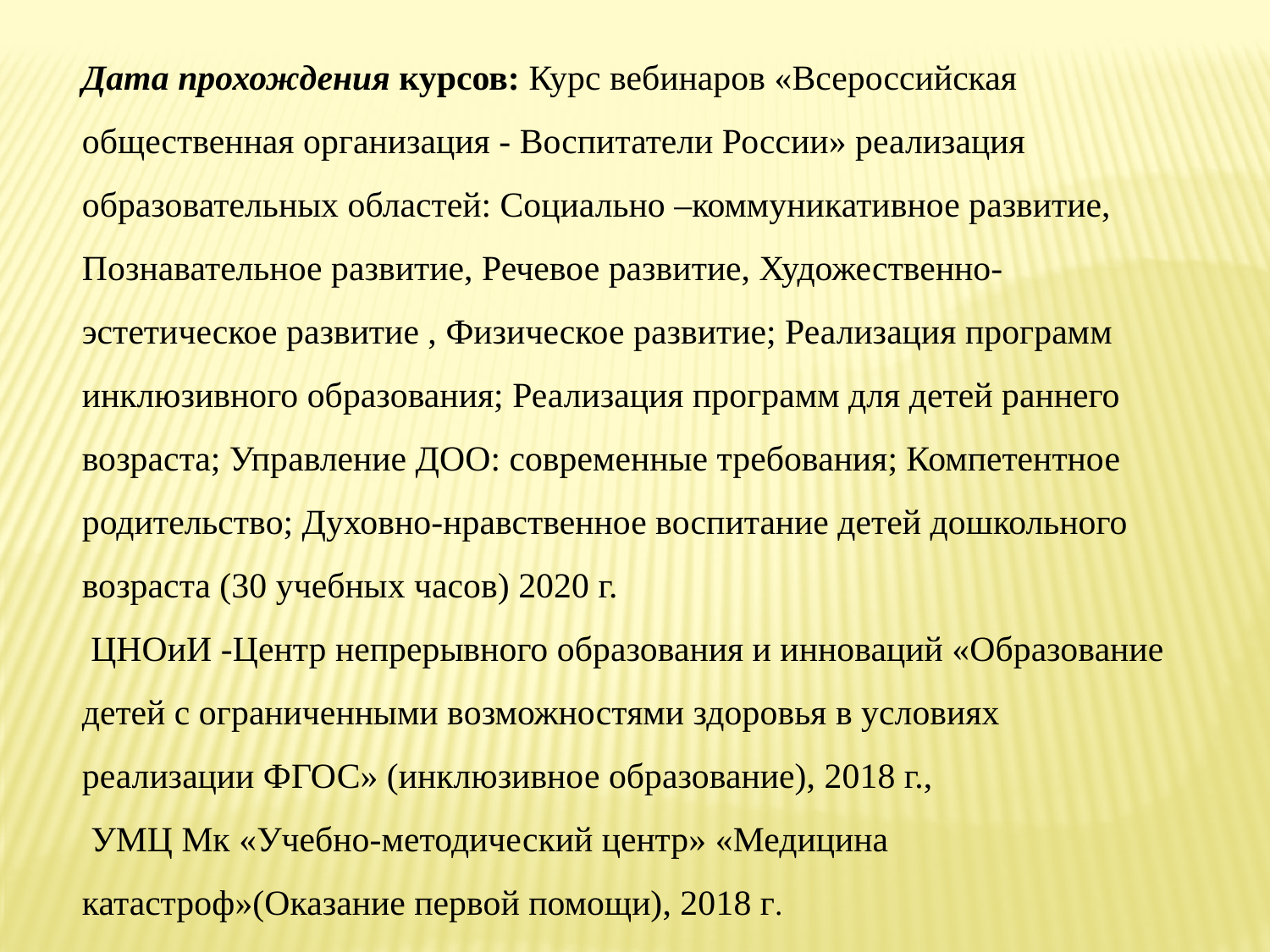

Дата прохождения курсов: Курс вебинаров «Всероссийская общественная организация - Воспитатели России» реализация образовательных областей: Социально –коммуникативное развитие, Познавательное развитие, Речевое развитие, Художественно-эстетическое развитие , Физическое развитие; Реализация программ инклюзивного образования; Реализация программ для детей раннего возраста; Управление ДОО: современные требования; Компетентное родительство; Духовно-нравственное воспитание детей дошкольного возраста (30 учебных часов) 2020 г.
 ЦНОиИ -Центр непрерывного образования и инноваций «Образование детей с ограниченными возможностями здоровья в условиях реализации ФГОС» (инклюзивное образование), 2018 г.,
 УМЦ Мк «Учебно-методический центр» «Медицина катастроф»(Оказание первой помощи), 2018 г.